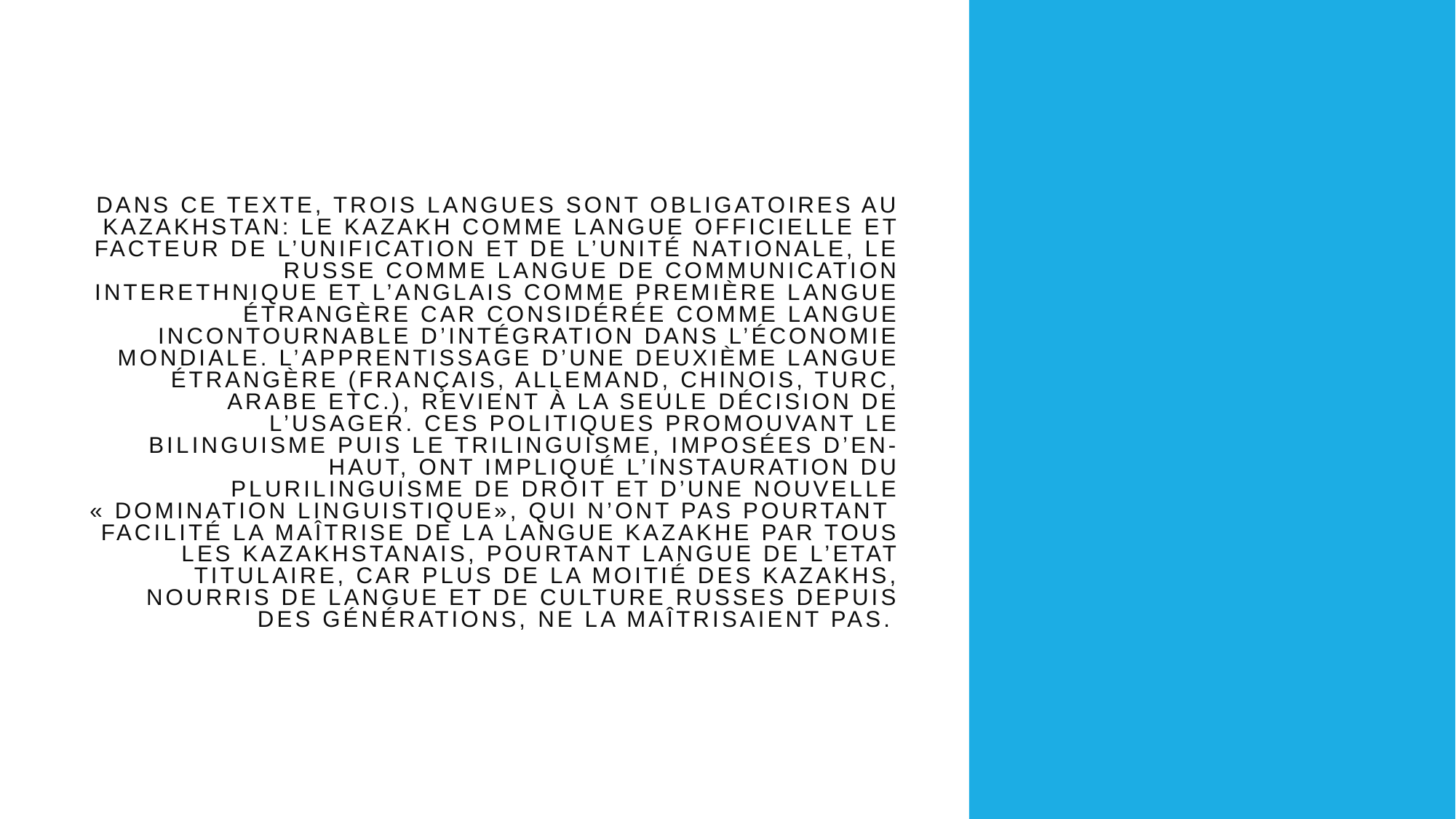

# Dans ce texte, trois langues sont obligatoires au Kazakhstan: le Kazakh comme langue officielle et facteur de l’unification et de l’unité nationale, le Russe comme langue de communication interethnique et l’Anglais comme première langue étrangère car considérée comme langue incontournable d’intégration dans l’économie mondiale. L’apprentissage d’une deuxième langue étrangère (Français, Allemand, Chinois, Turc, Arabe etc.), revient à la seule décision de l’usager. Ces politiques promouvant le bilinguisme puis le trilinguisme, imposées d’en-haut, ont impliqué l’instauration du plurilinguisme de droit et d’une nouvelle « domination linguistique», qui n’ont pas pourtant  facilité la maîtrise de la langue kazakhe par tous les Kazakhstanais, pourtant langue de l’Etat titulaire, car plus de la moitié des Kazakhs, nourris de langue et de culture russes depuis des générations, ne la maîtrisaient pas.